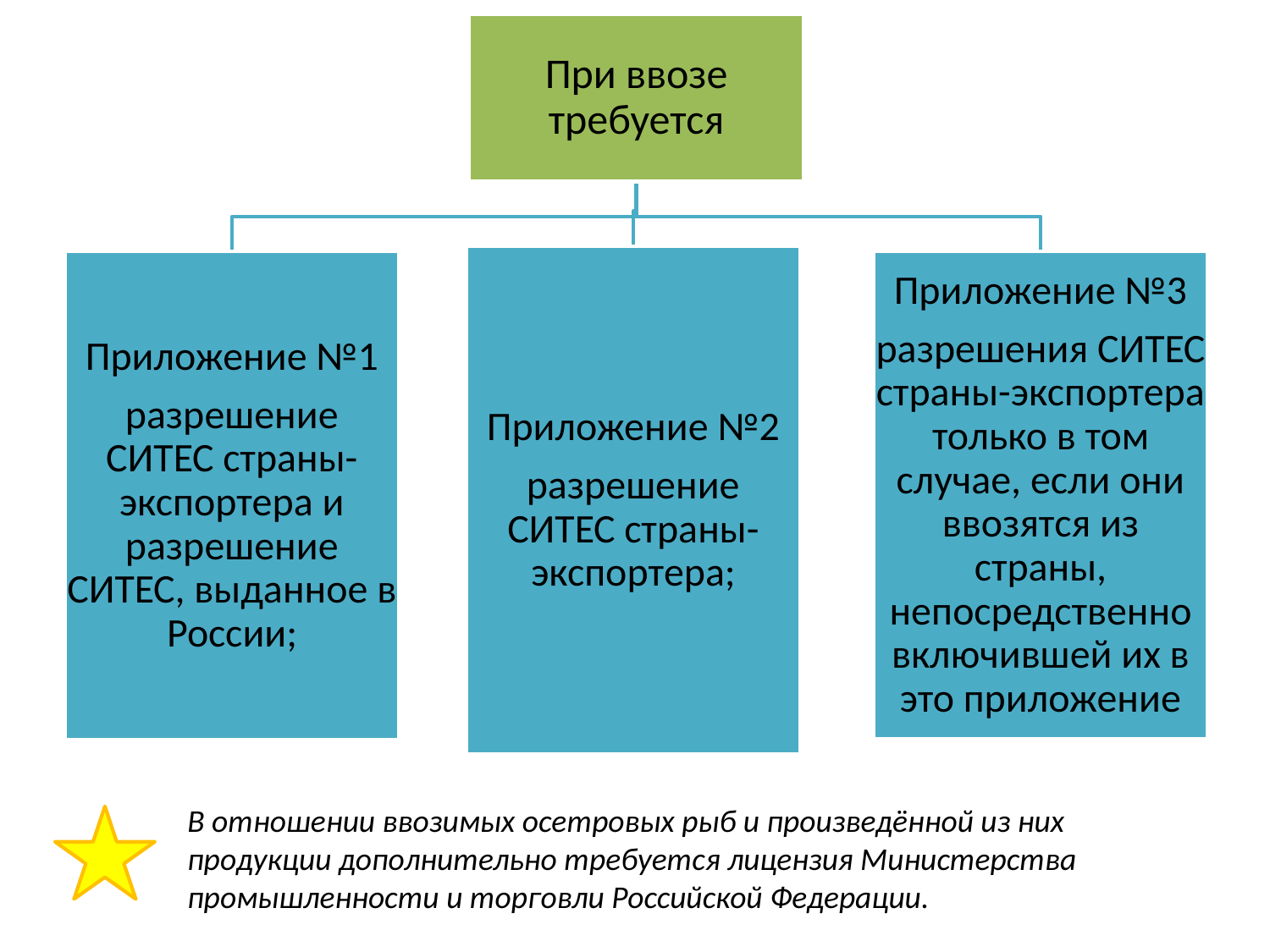

При ввозе требуется
Приложение №1
разрешение СИТЕС страны-экспортера и разрешение СИТЕС, выданное в России;
Приложение №2
разрешение СИТЕС страны-экспортера;
Приложение №3
разрешения СИТЕС страны-экспортера только в том случае, если они ввозятся из страны, непосредственно включившей их в это приложение
В отношении ввозимых осетровых рыб и произведённой из них продукции дополнительно требуется лицензия Министерства промышленности и торговли Российской Федерации.